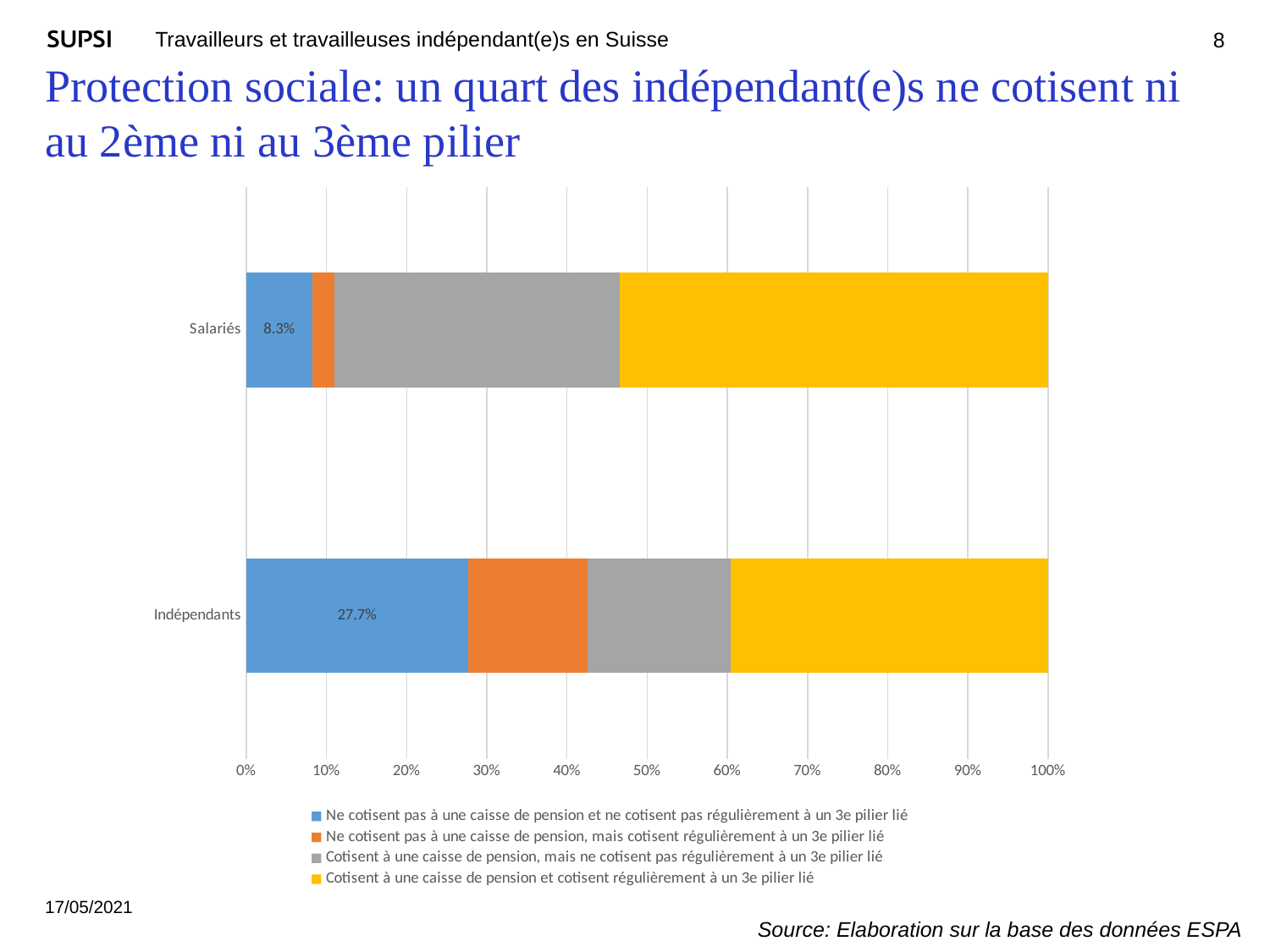

8
# Protection sociale: un quart des indépendant(e)s ne cotisent ni au 2ème ni au 3ème pilier

### Chart

| Category | Ne cotisent pas à une caisse de pension et ne cotisent pas régulièrement à un 3e pilier lié | Ne cotisent pas à une caisse de pension, mais cotisent régulièrement à un 3e pilier lié | Cotisent à une caisse de pension, mais ne cotisent pas régulièrement à un 3e pilier lié | Cotisent à une caisse de pension et cotisent régulièrement à un 3e pilier lié |
|---|---|---|---|---|
| Indépendants | 0.277 | 0.149 | 0.178 | 0.396 |
| Salariés | 0.083 | 0.027 | 0.356 | 0.534 |
17/05/2021
Source: Elaboration sur la base des données ESPA